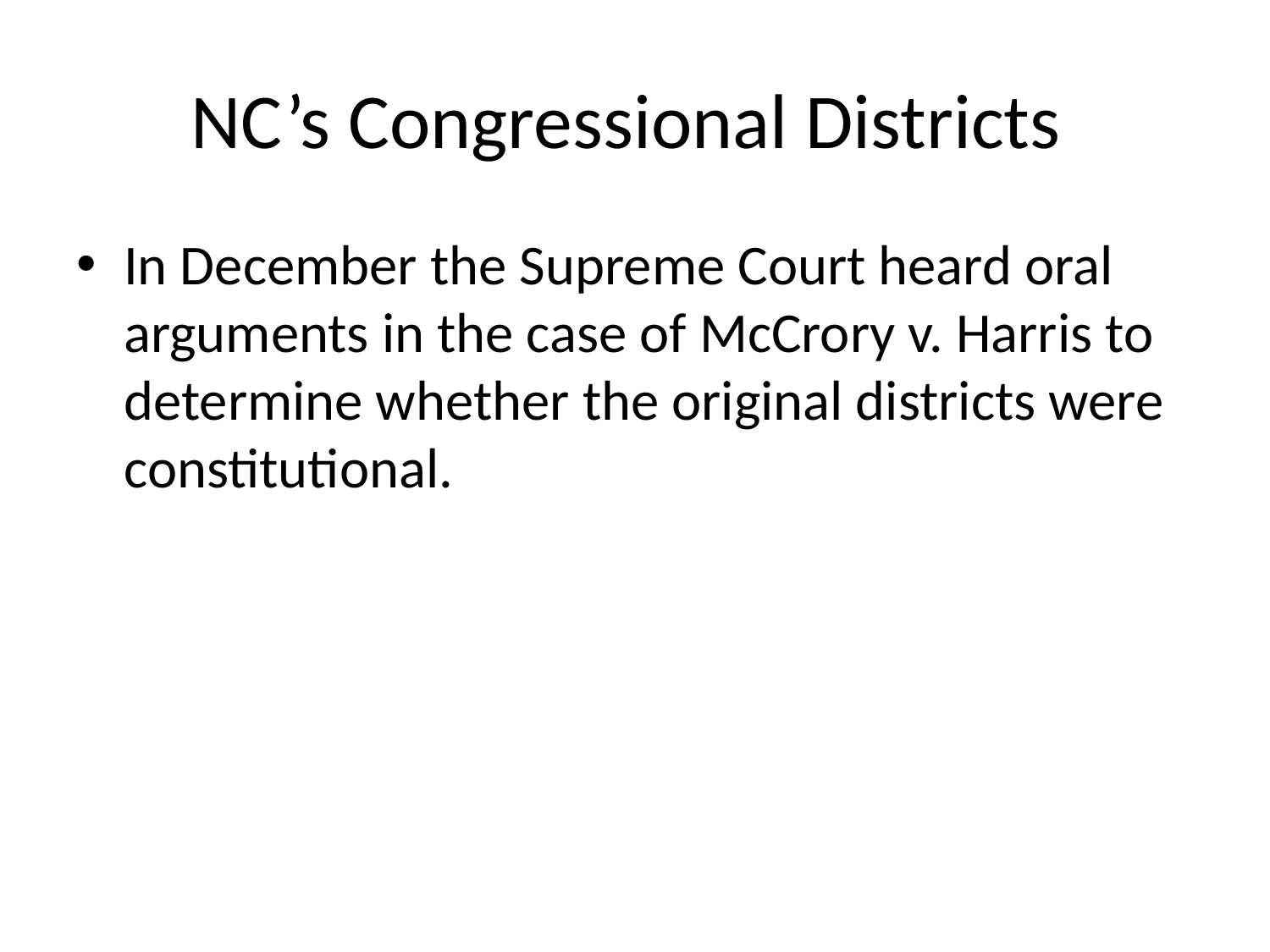

# NC’s Congressional Districts
In December the Supreme Court heard oral arguments in the case of McCrory v. Harris to determine whether the original districts were constitutional.